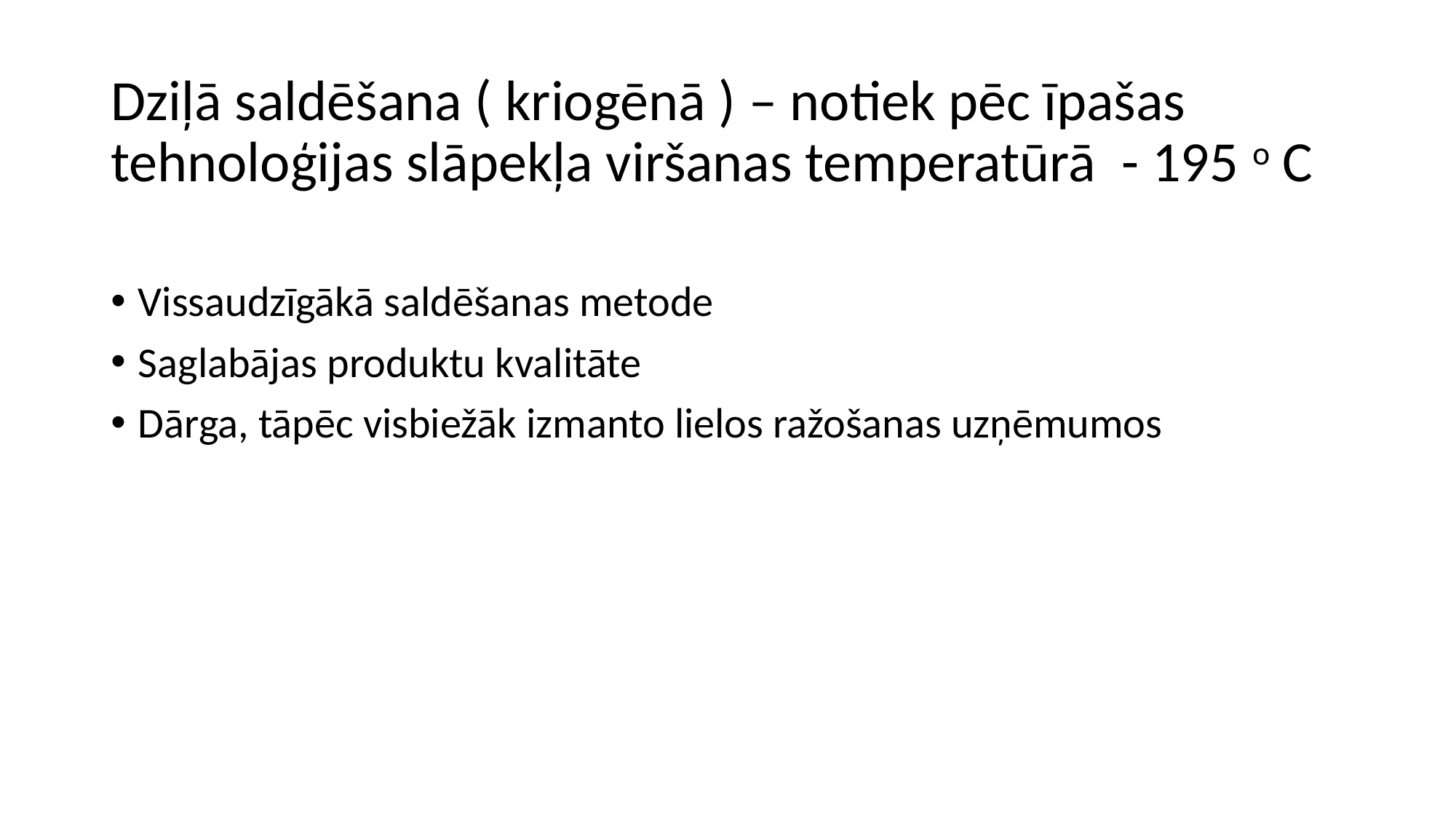

# Dziļā saldēšana ( kriogēnā ) – notiek pēc īpašas tehnoloģijas slāpekļa viršanas temperatūrā  - 195 o C
Vissaudzīgākā saldēšanas metode
Saglabājas produktu kvalitāte
Dārga, tāpēc visbiežāk izmanto lielos ražošanas uzņēmumos